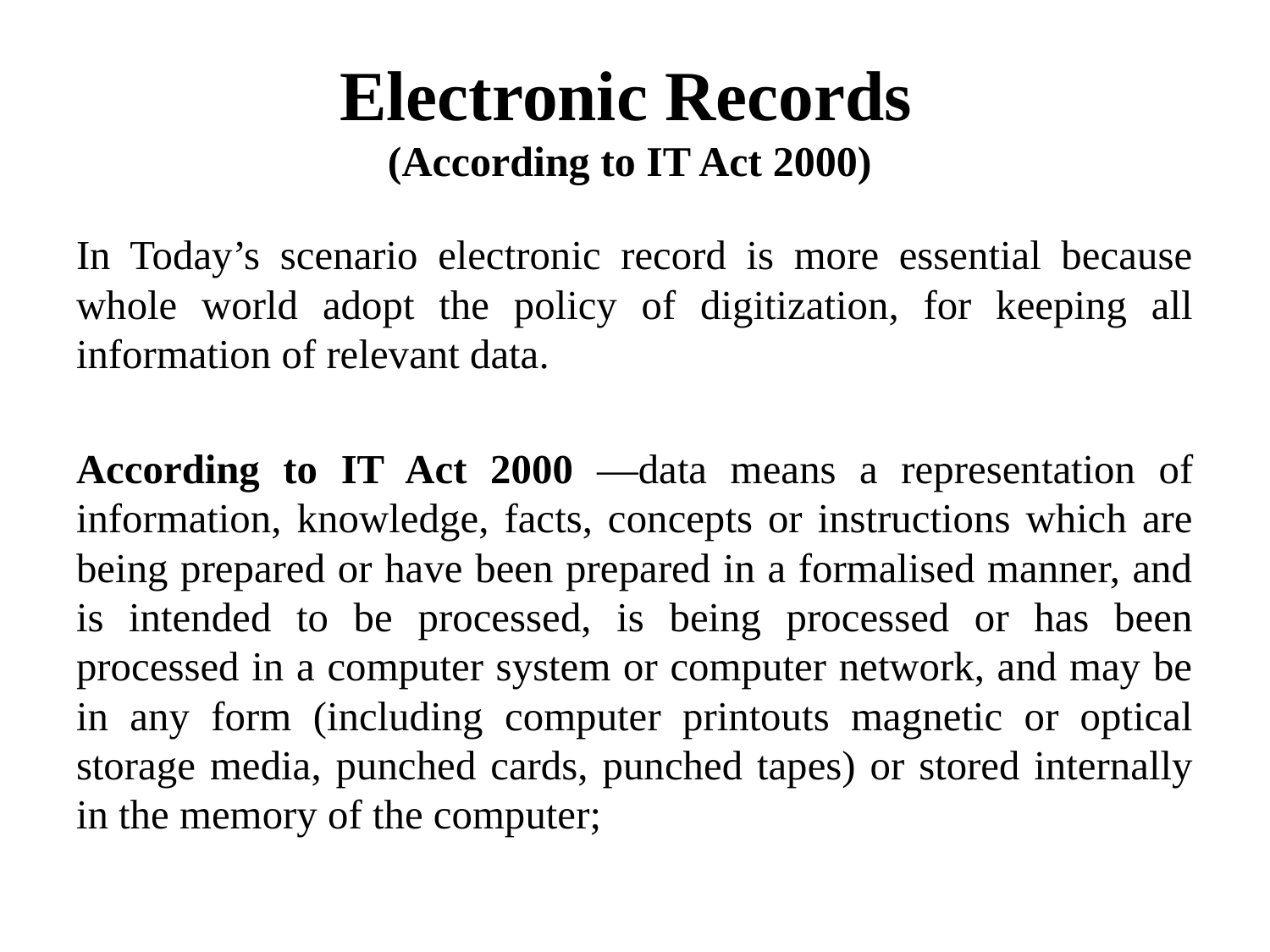

# Electronic Records (According to IT Act 2000)
In Today’s scenario electronic record is more essential because whole world adopt the policy of digitization, for keeping all information of relevant data.

According to IT Act 2000 ―data means a representation of information, knowledge, facts, concepts or instructions which are being prepared or have been prepared in a formalised manner, and is intended to be processed, is being processed or has been processed in a computer system or computer network, and may be in any form (including computer printouts magnetic or optical storage media, punched cards, punched tapes) or stored internally in the memory of the computer;